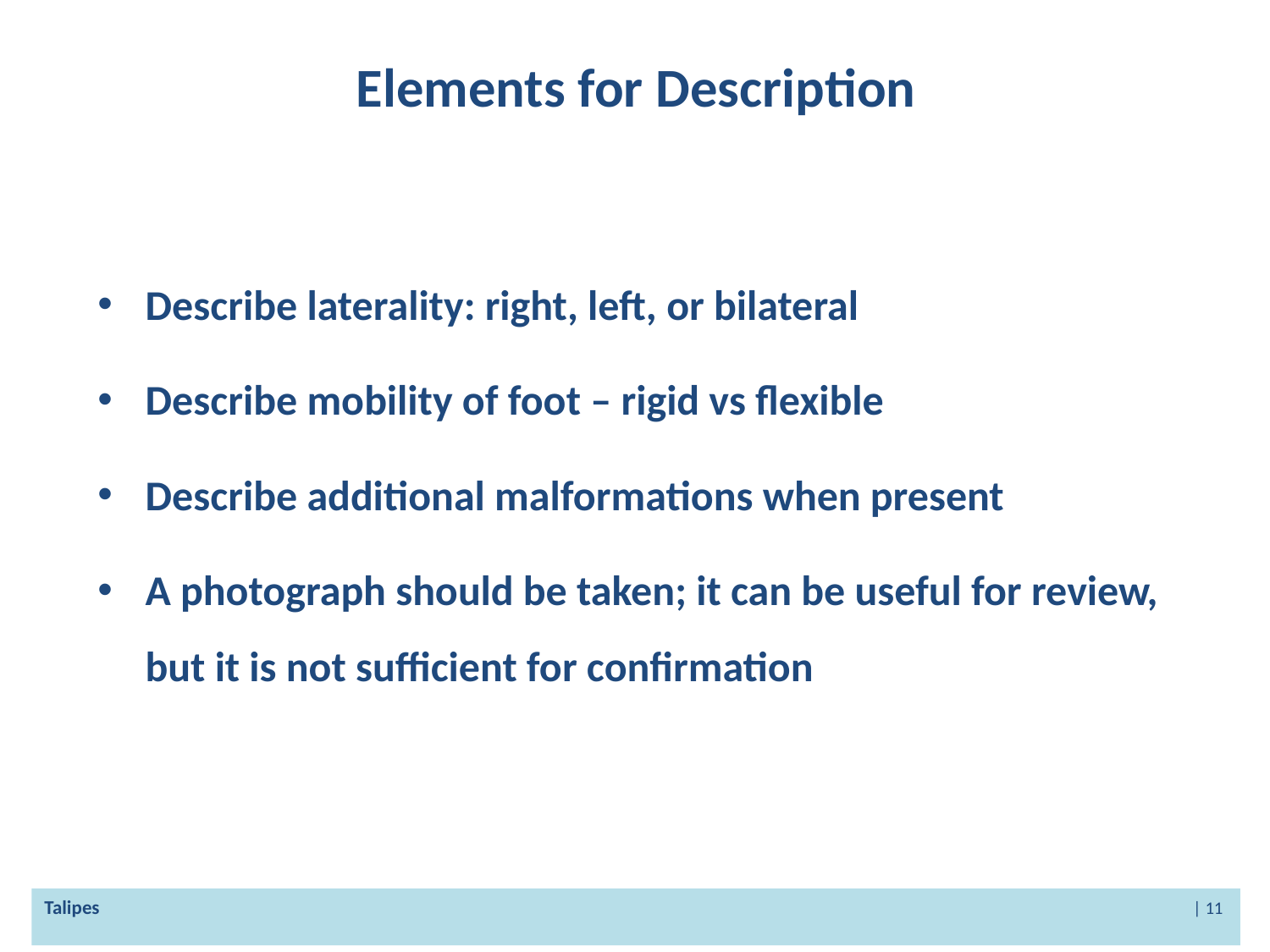

# Elements for Description
Describe laterality: right, left, or bilateral
Describe mobility of foot – rigid vs flexible
Describe additional malformations when present
A photograph should be taken; it can be useful for review, but it is not sufficient for confirmation

Talipes                                                                                                                                                                                                                                                      | 11